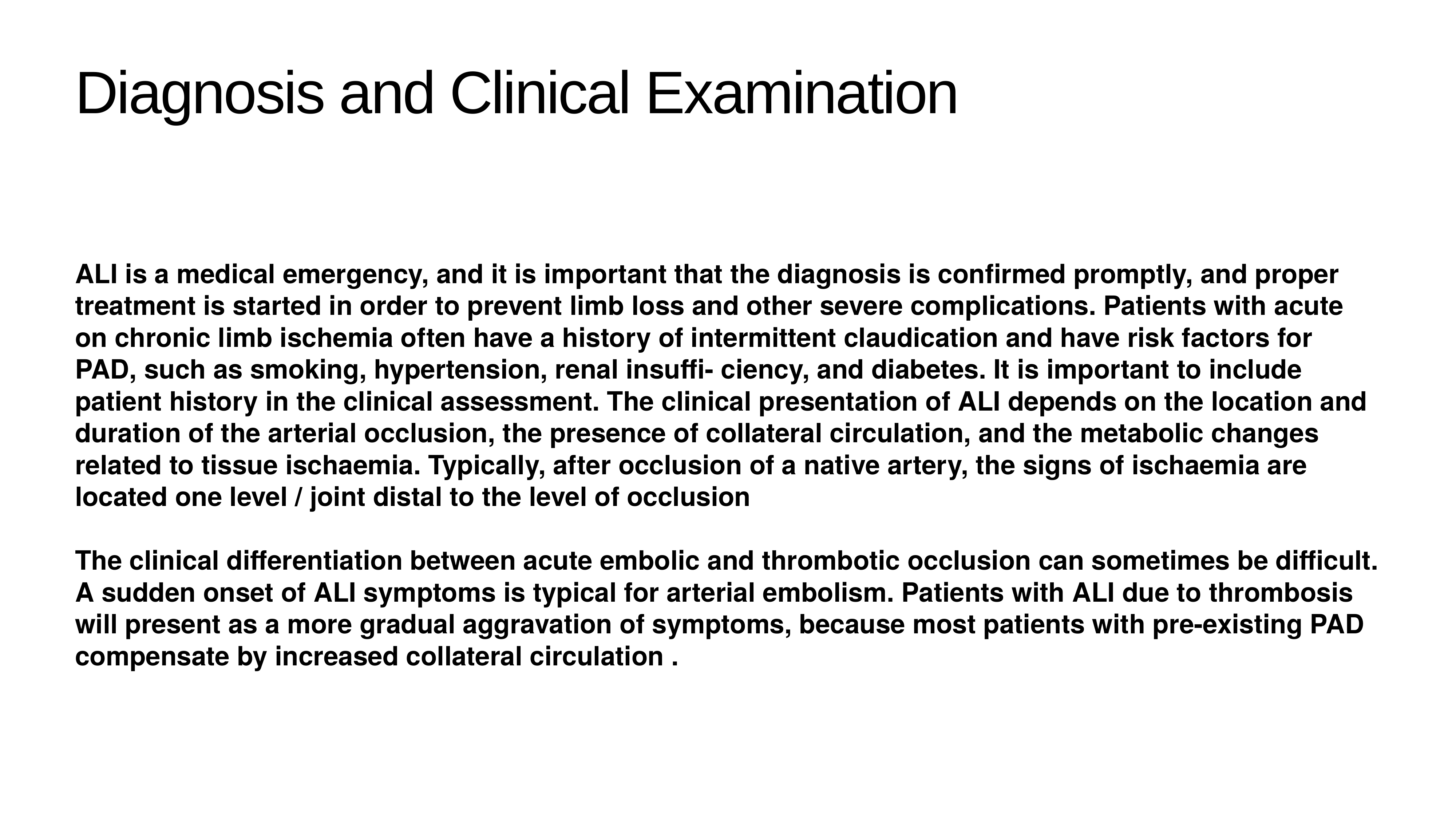

# Diagnosis and Clinical Examination
ALI is a medical emergency, and it is important that the diagnosis is confirmed promptly, and proper treatment is started in order to prevent limb loss and other severe complications. Patients with acute on chronic limb ischemia often have a history of intermittent claudication and have risk factors for PAD, such as smoking, hypertension, renal insuffi- ciency, and diabetes. It is important to include patient history in the clinical assessment. The clinical presentation of ALI depends on the location and duration of the arterial occlusion, the presence of collateral circulation, and the metabolic changes related to tissue ischaemia. Typically, after occlusion of a native artery, the signs of ischaemia are located one level / joint distal to the level of occlusion

The clinical differentiation between acute embolic and thrombotic occlusion can sometimes be difficult. A sudden onset of ALI symptoms is typical for arterial embolism. Patients with ALI due to thrombosis will present as a more gradual aggravation of symptoms, because most patients with pre-existing PAD compensate by increased collateral circulation .